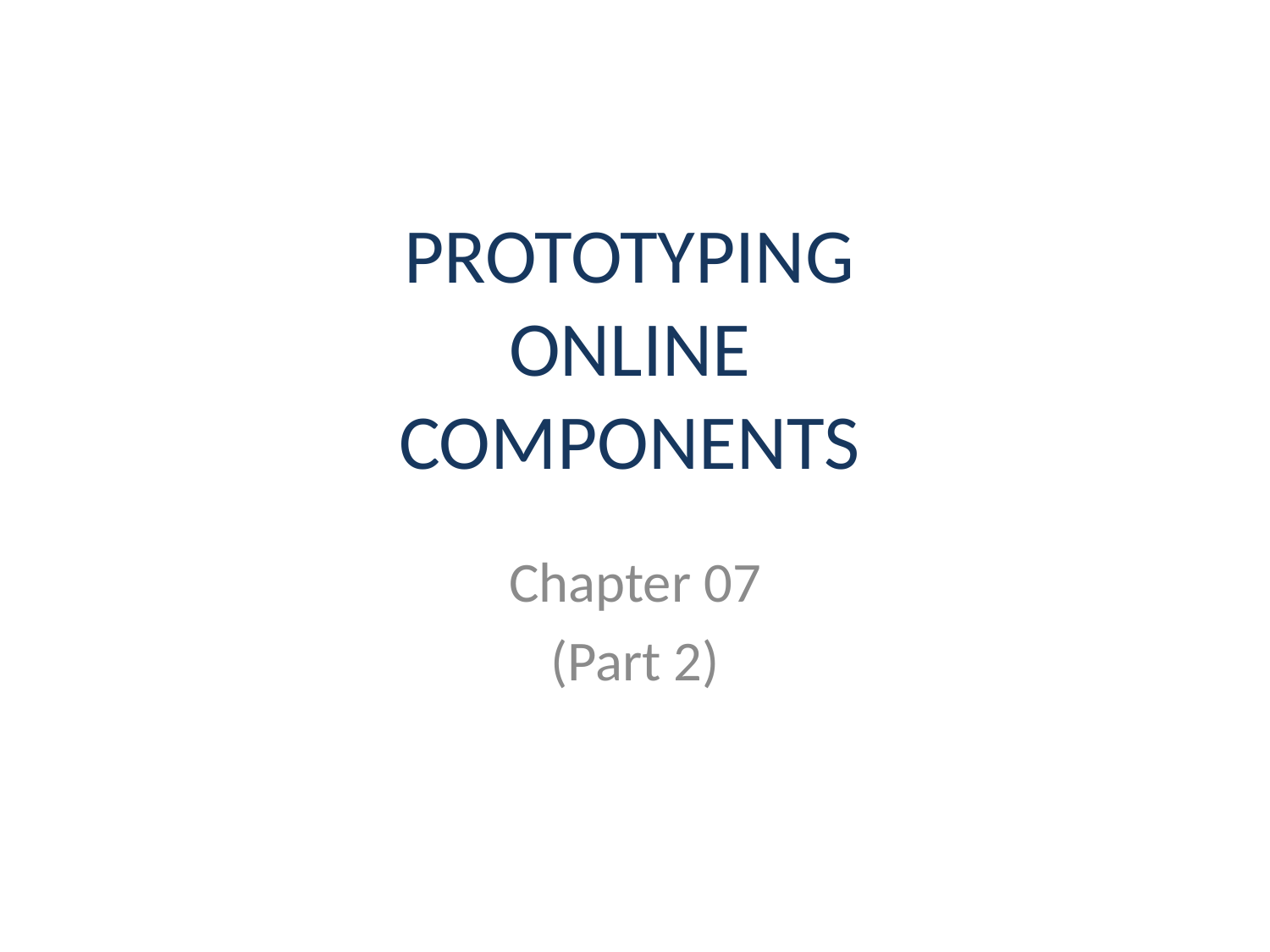

# PROTOTYPING ONLINE COMPONENTS
Chapter 07
(Part 2)